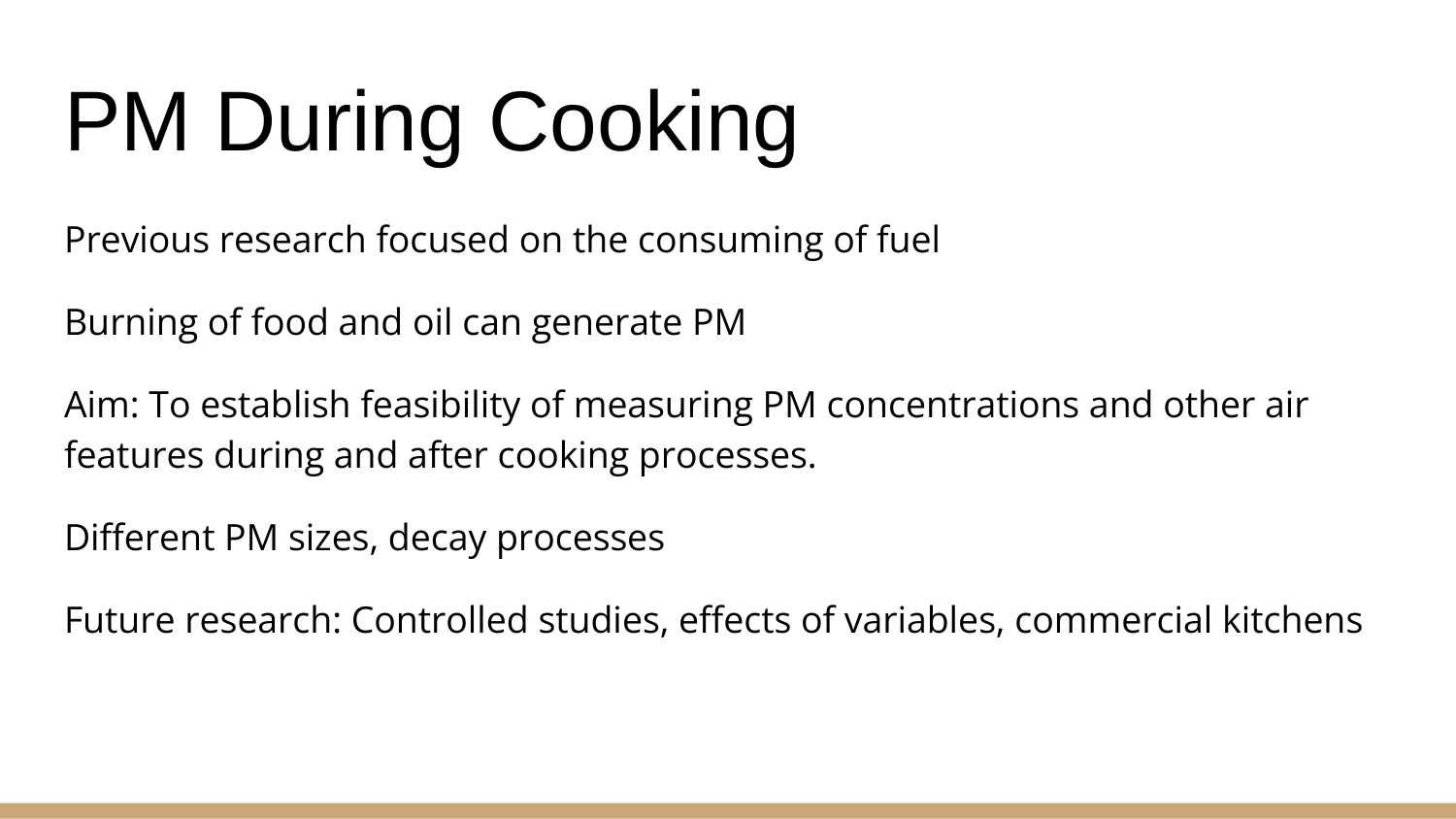

# PM During Cooking
Previous research focused on the consuming of fuel
Burning of food and oil can generate PM
Aim: To establish feasibility of measuring PM concentrations and other air features during and after cooking processes.
Different PM sizes, decay processes
Future research: Controlled studies, effects of variables, commercial kitchens